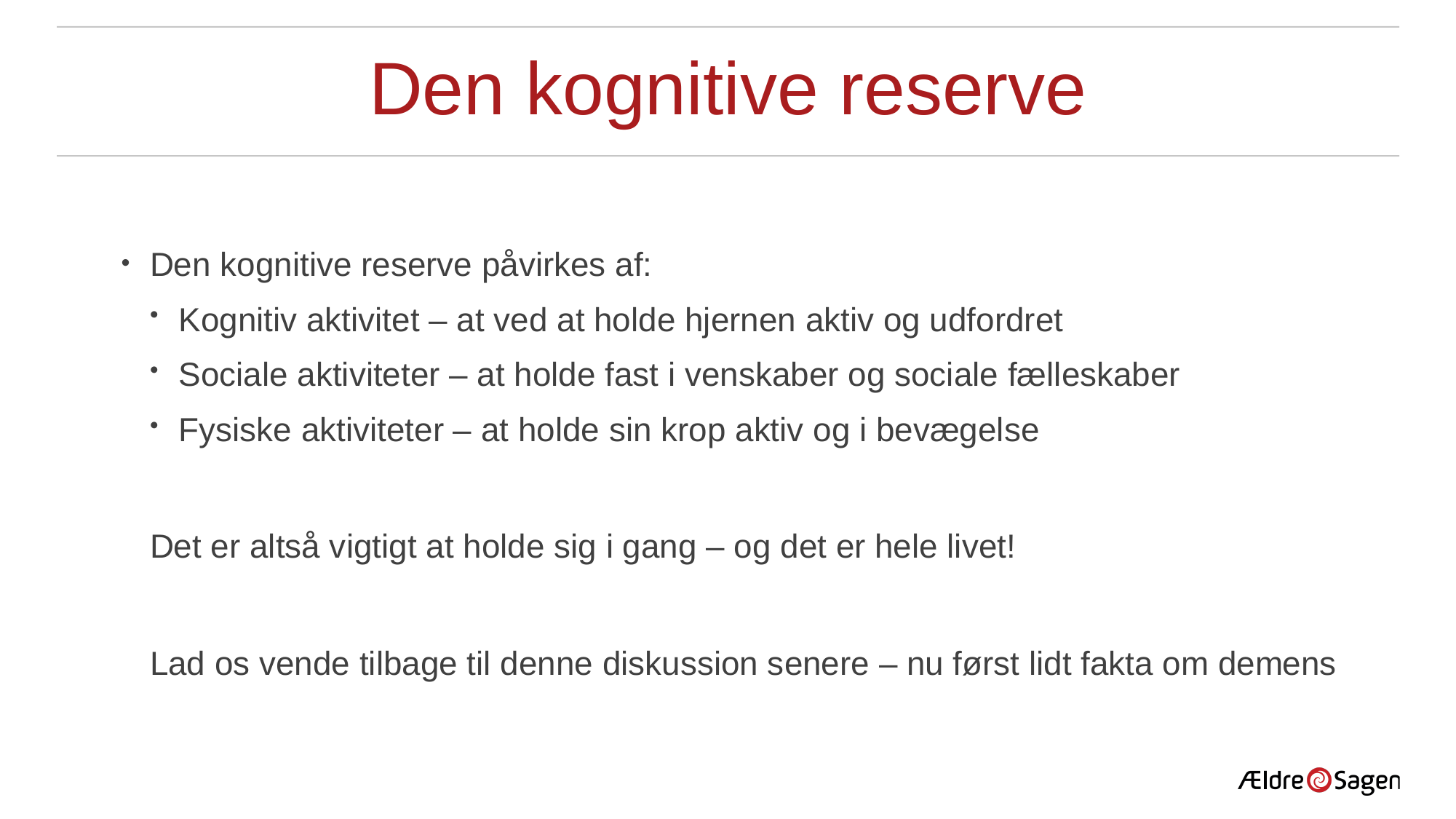

# Den kognitive reserve
Den kognitive reserve påvirkes af:
Kognitiv aktivitet – at ved at holde hjernen aktiv og udfordret
Sociale aktiviteter – at holde fast i venskaber og sociale fælleskaber
Fysiske aktiviteter – at holde sin krop aktiv og i bevægelse

Det er altså vigtigt at holde sig i gang – og det er hele livet!

Lad os vende tilbage til denne diskussion senere – nu først lidt fakta om demens